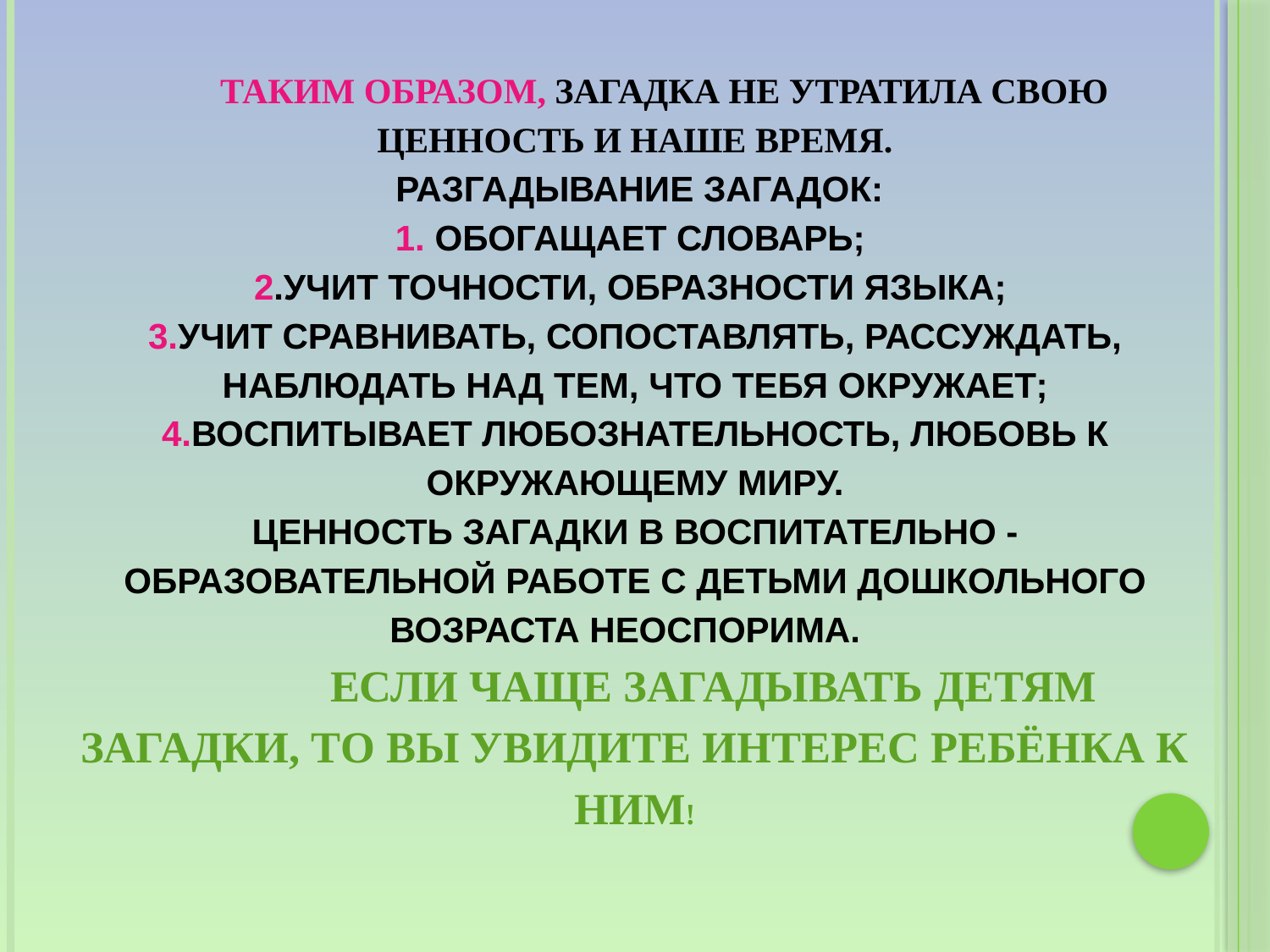

# Таким образом, загадка не утратила свою ценность и наше время. Разгадывание загадок: 1. обогащает словарь; 2.учит точности, образности языка; 3.учит сравнивать, сопоставлять, рассуждать, наблюдать над тем, что тебя окружает; 4.воспитывает любознательность, любовь к окружающему миру. Ценность загадки в воспитательно - образовательной работе с детьми дошкольного возраста неоспорима. Если чаще загадывать детям загадки, то вы увидите интерес ребёнка к ним!